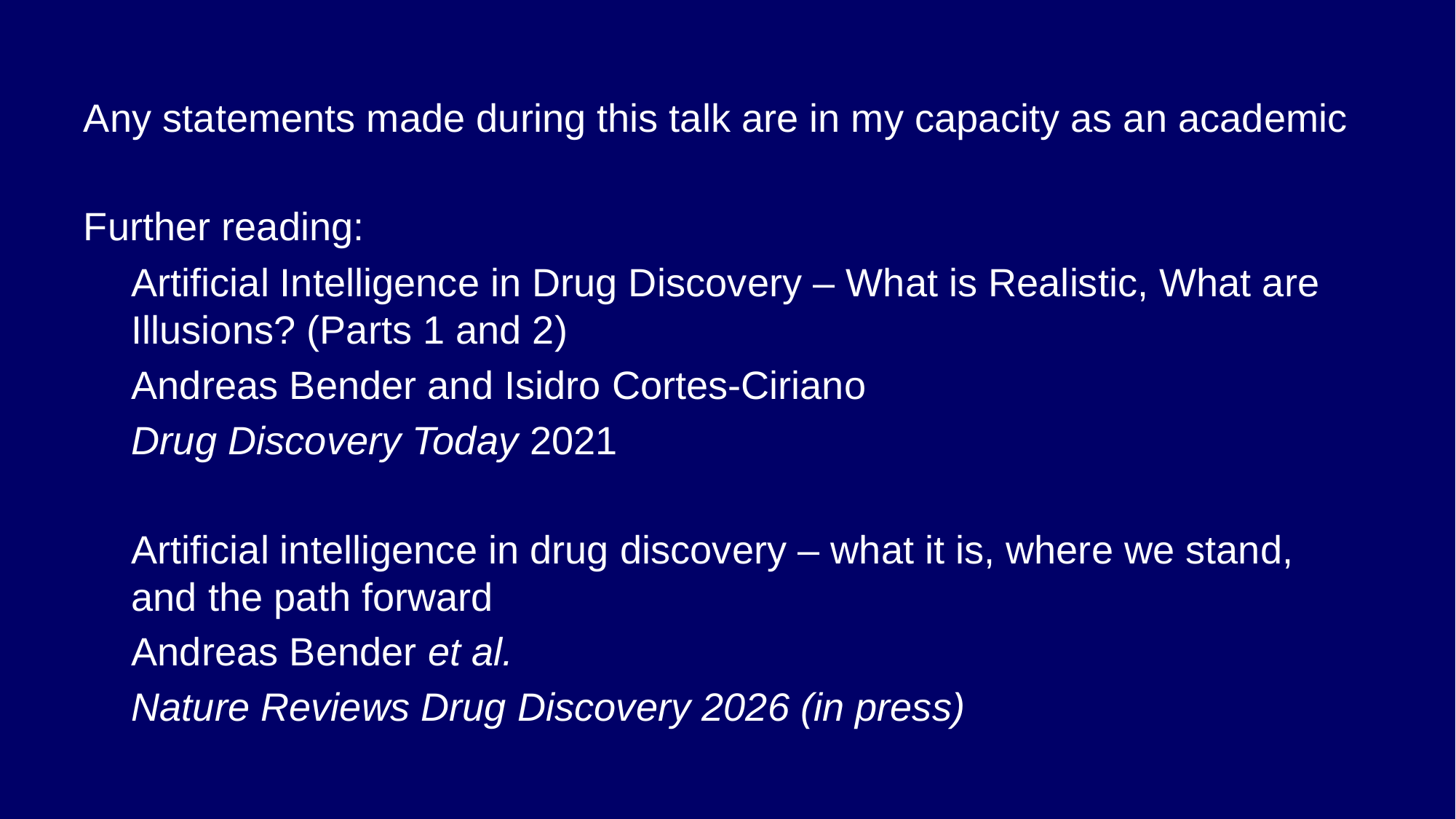

Any statements made during this talk are in my capacity as an academic

Further reading:
Artificial Intelligence in Drug Discovery – What is Realistic, What are Illusions? (Parts 1 and 2)
Andreas Bender and Isidro Cortes-Ciriano
Drug Discovery Today 2021

Artificial intelligence in drug discovery – what it is, where we stand, and the path forward
Andreas Bender et al.
Nature Reviews Drug Discovery 2026 (in press)